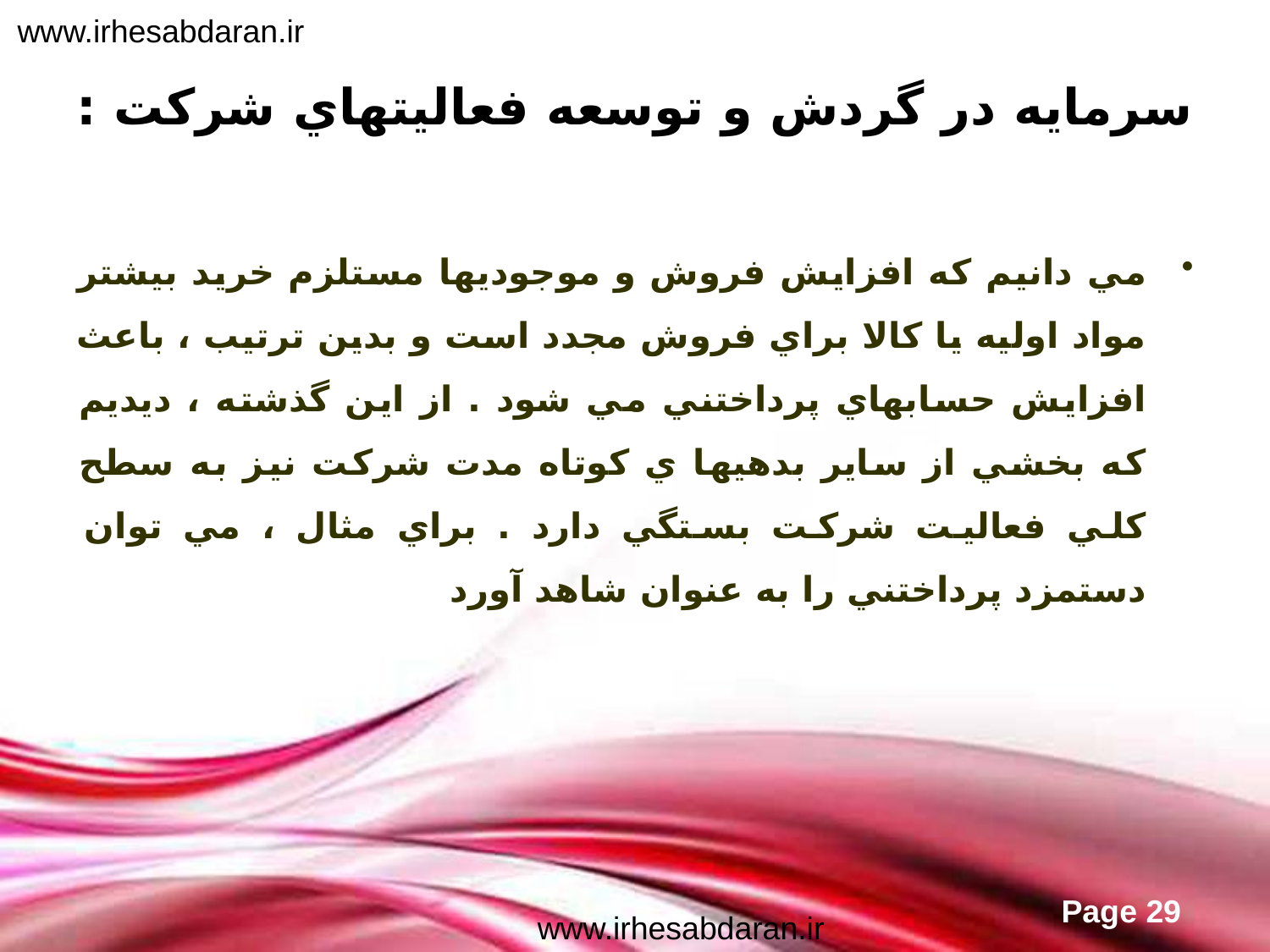

www.irhesabdaran.ir
# سرمايه در گردش و توسعه فعاليتهاي شركت :
مي دانيم كه افزايش فروش و موجوديها مستلزم خريد بيشتر مواد اوليه يا كالا براي فروش مجدد است و بدين ترتيب ، باعث افزايش حسابهاي پرداختني مي شود . از اين گذشته ، ديديم كه بخشي از ساير بدهيها ي كوتاه مدت شركت نيز به سطح كلي فعاليت شركت بستگي دارد . براي مثال ، مي توان دستمزد پرداختني را به عنوان شاهد آورد

www.irhesabdaran.ir